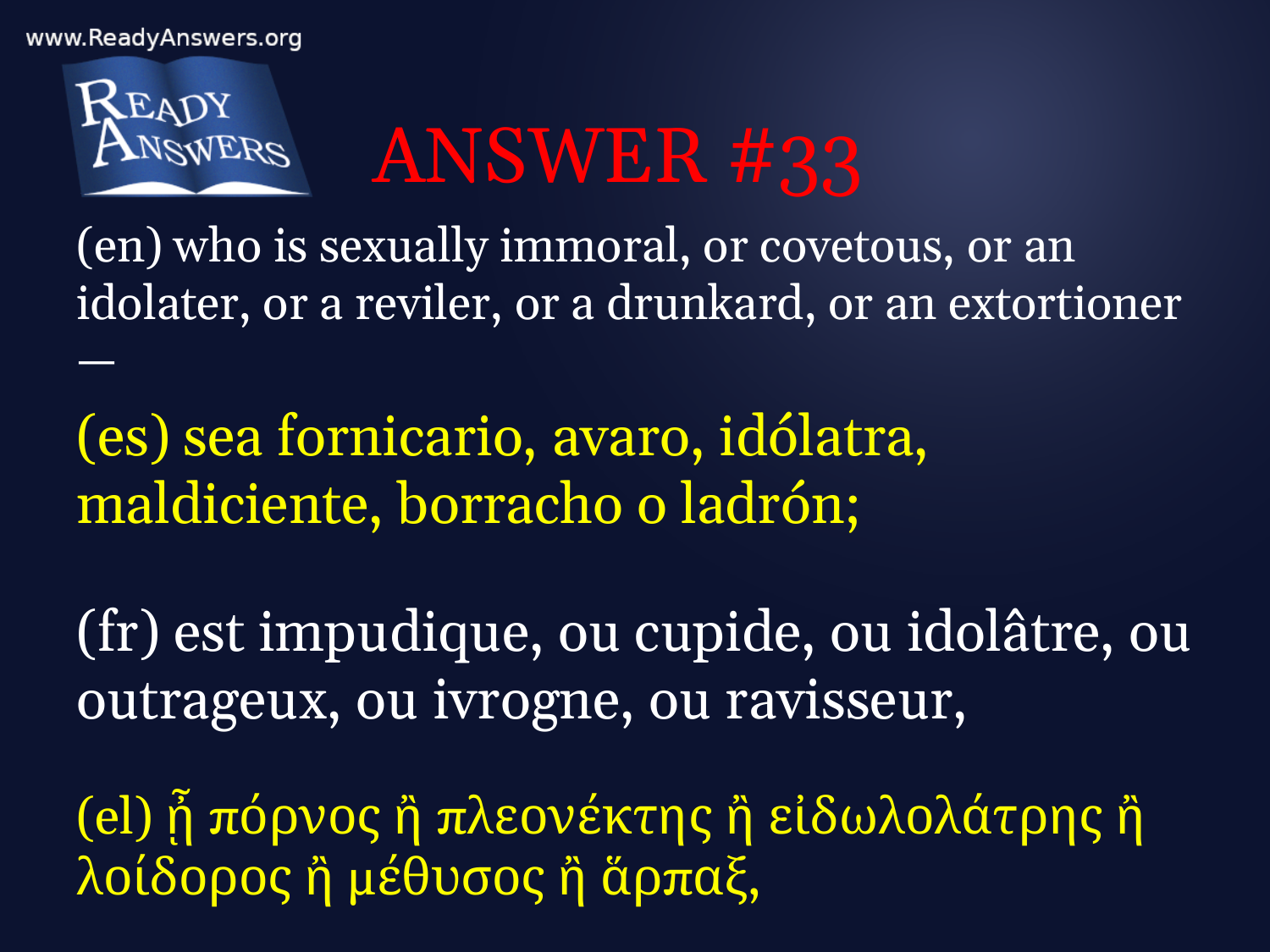

# ANSWER #33
(en) who is sexually immoral, or covetous, or an idolater, or a reviler, or a drunkard, or an extortioner—
(es) sea fornicario, avaro, idólatra, maldiciente, borracho o ladrón;
(fr) est impudique, ou cupide, ou idolâtre, ou outrageux, ou ivrogne, ou ravisseur,
(el) ᾖ πόρνος ἢ πλεονέκτης ἢ εἰδωλολάτρης ἢ λοίδορος ἢ μέθυσος ἢ ἅρπαξ,